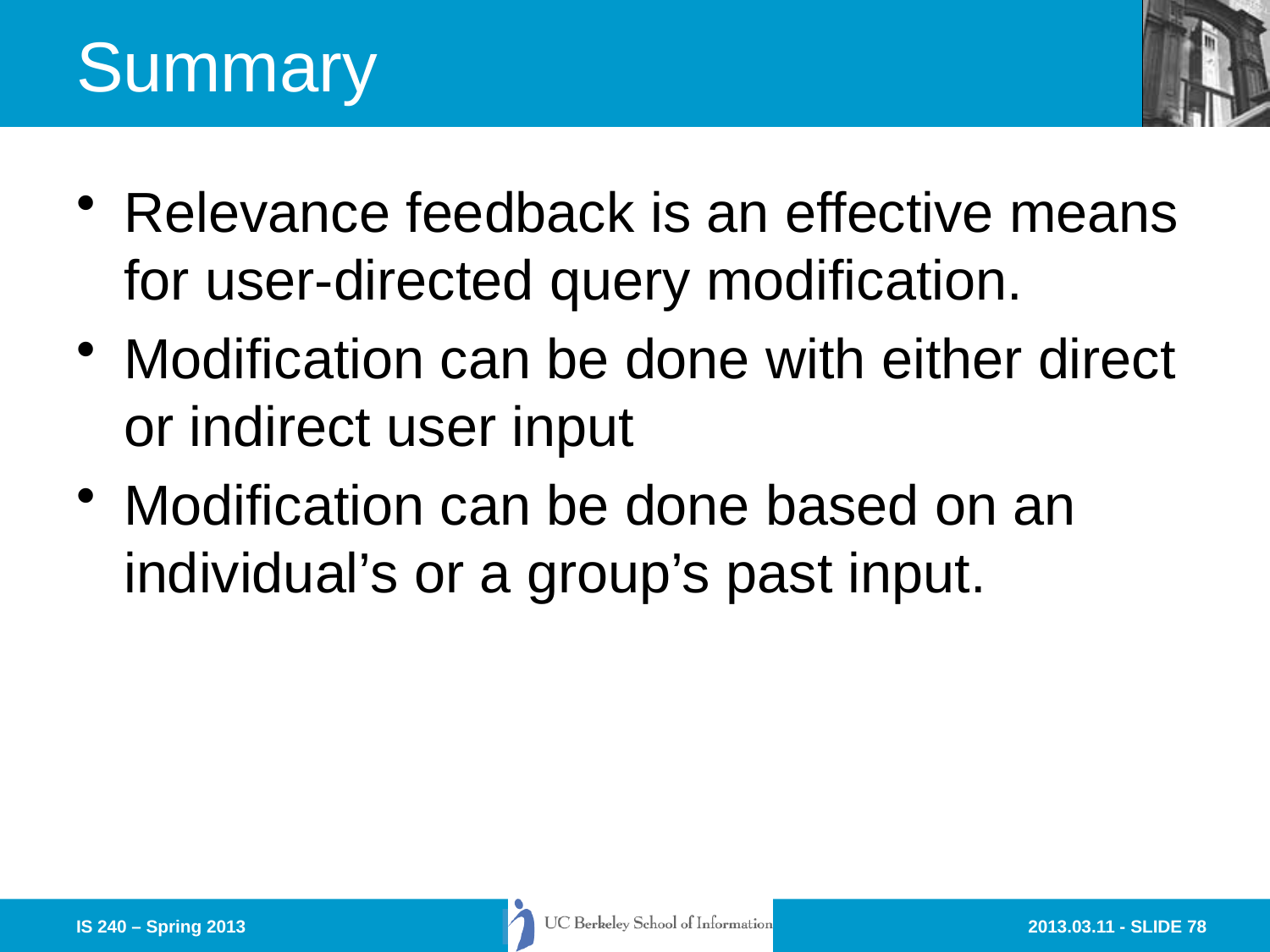

# Summary
Relevance feedback is an effective means for user-directed query modification.
Modification can be done with either direct or indirect user input
Modification can be done based on an individual’s or a group’s past input.
IS 240 – Spring 2013